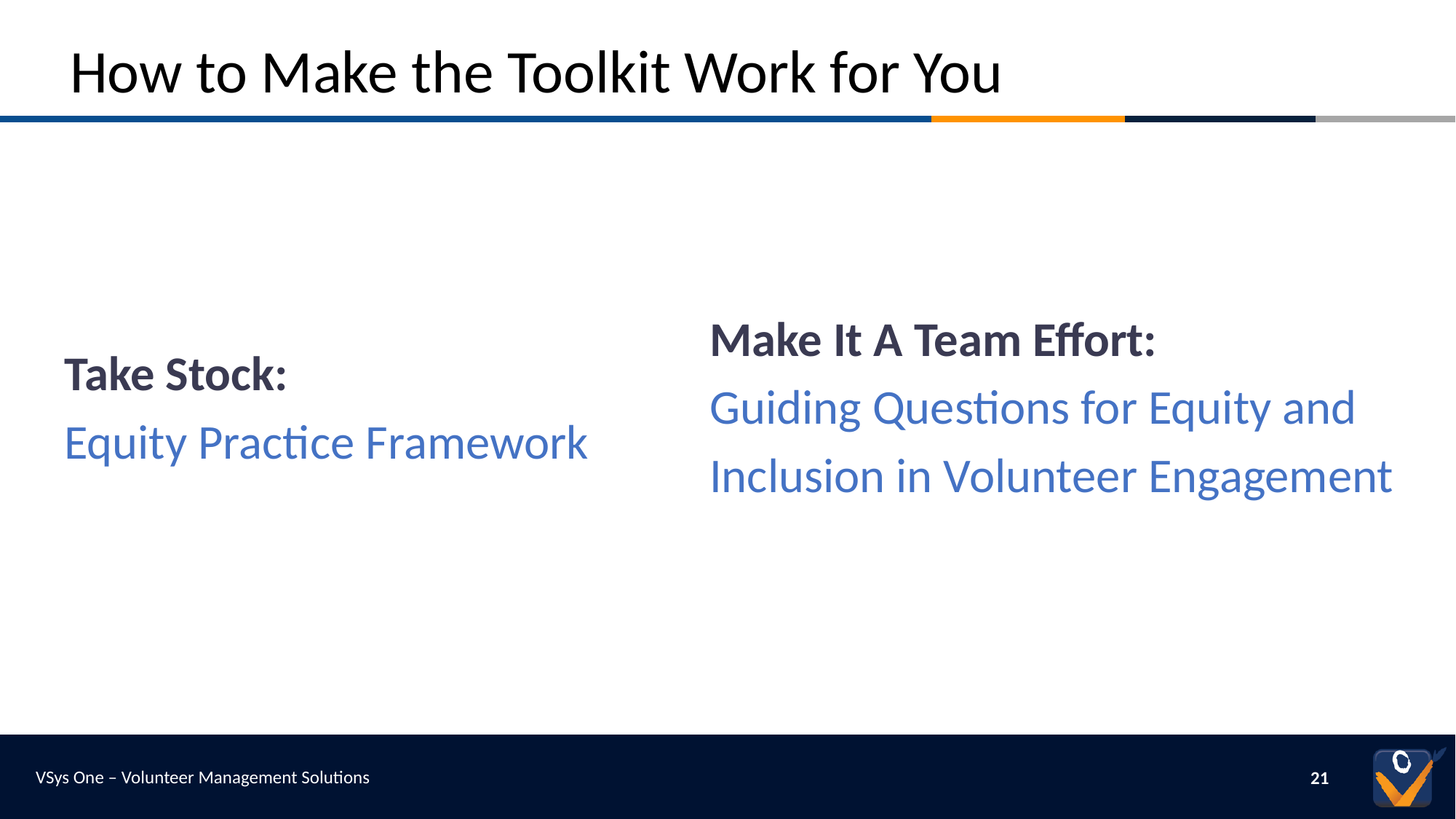

How to Make the Toolkit Work for You
Make It A Team Effort:
Guiding Questions for Equity and Inclusion in Volunteer Engagement
Take Stock:
Equity Practice Framework
21